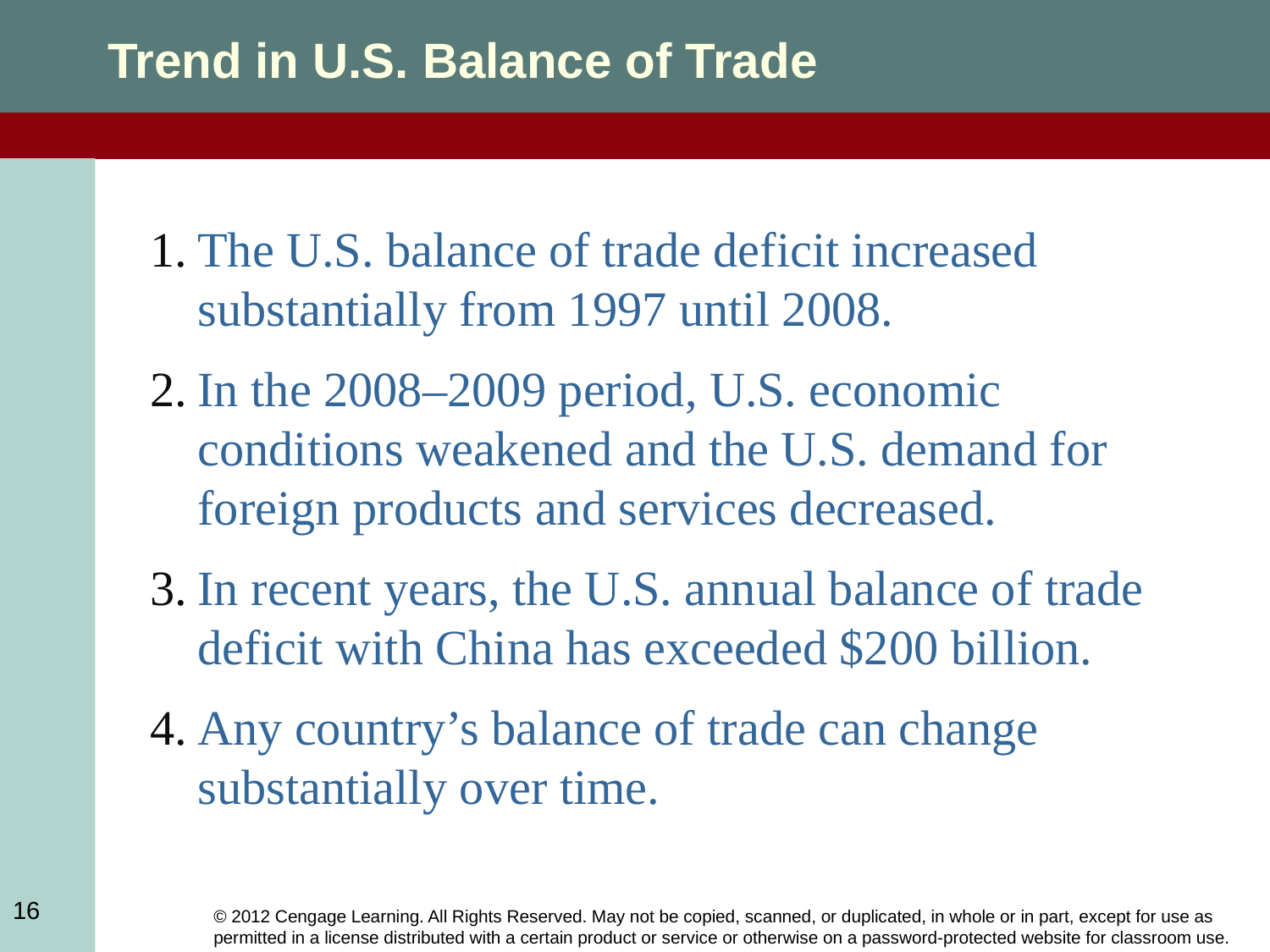

Trend in U.S. Balance of Trade
The U.S. balance of trade deficit increased substantially from 1997 until 2008.
In the 2008–2009 period, U.S. economic conditions weakened and the U.S. demand for foreign products and services decreased.
In recent years, the U.S. annual balance of trade deficit with China has exceeded $200 billion.
Any country’s balance of trade can change substantially over time.
16